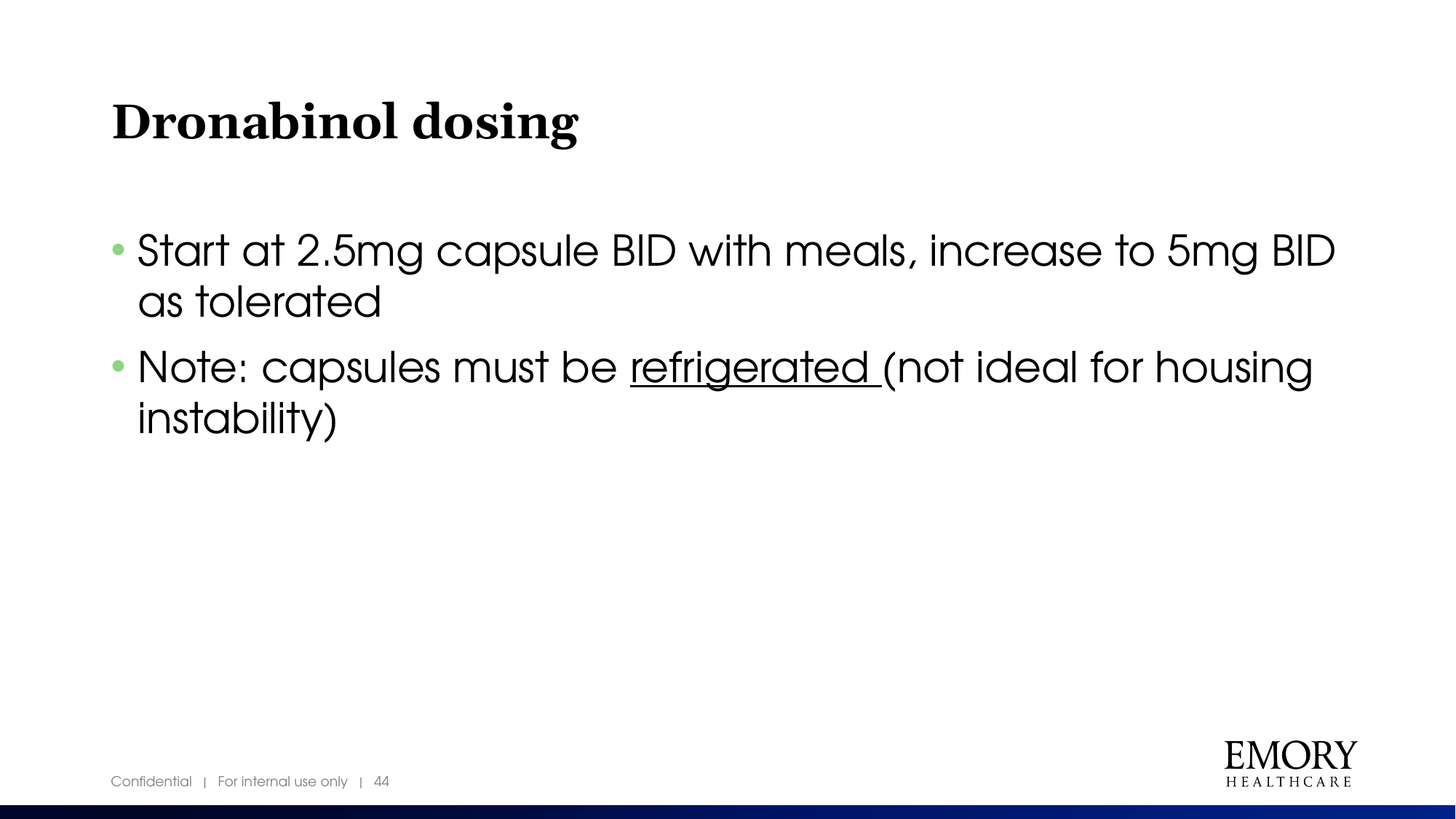

# Dronabinol dosing
Start at 2.5mg capsule BID with meals, increase to 5mg BID as tolerated
Note: capsules must be refrigerated (not ideal for housing instability)